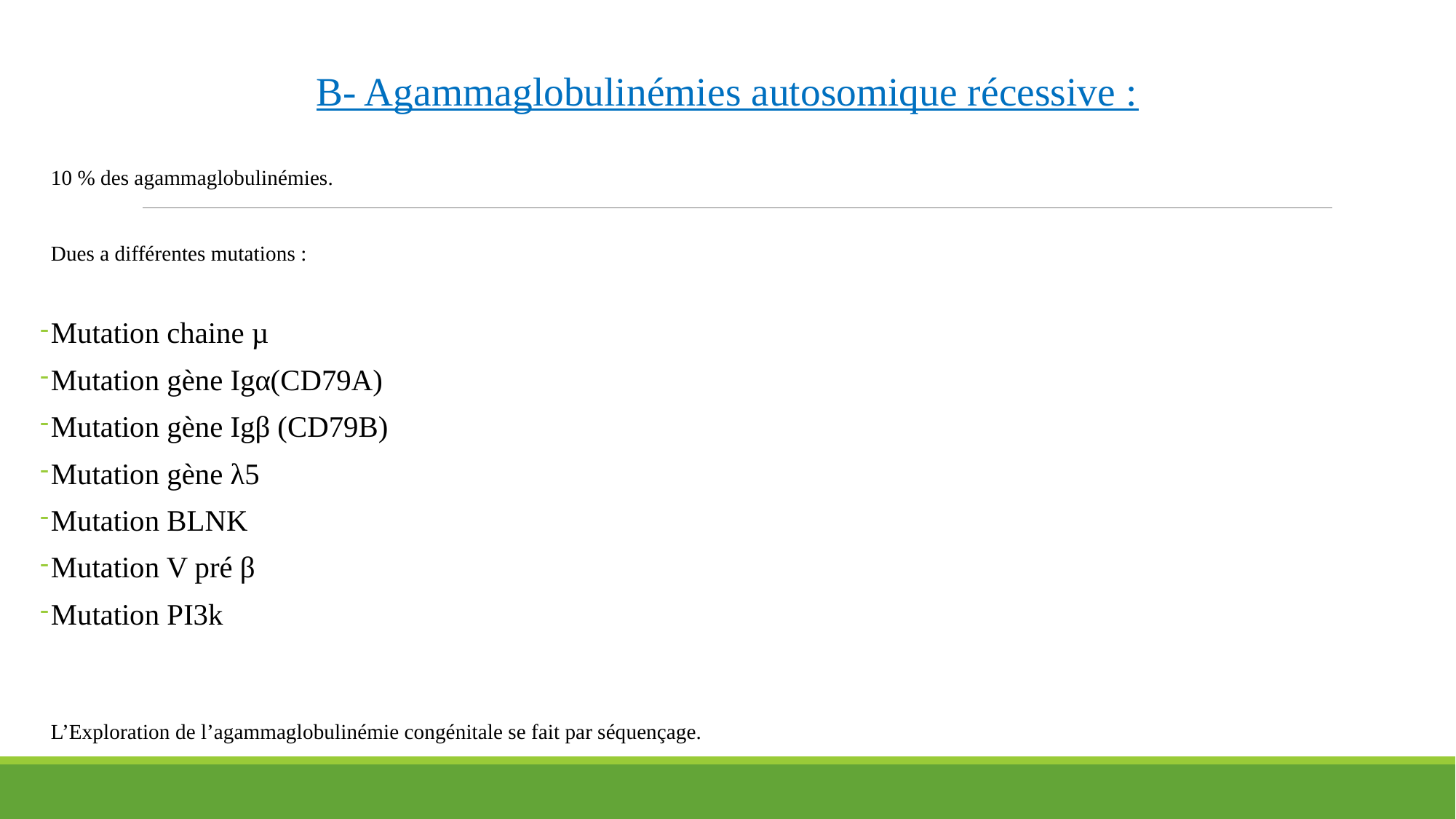

B- Agammaglobulinémies autosomique récessive :

10 % des agammaglobulinémies.

Dues a différentes mutations :

Mutation chaine µ
Mutation gène Igα(CD79A)
Mutation gène Igβ (CD79B)
Mutation gène λ5
Mutation BLNK
Mutation V pré β
Mutation PI3k

L’Exploration de l’agammaglobulinémie congénitale se fait par séquençage.